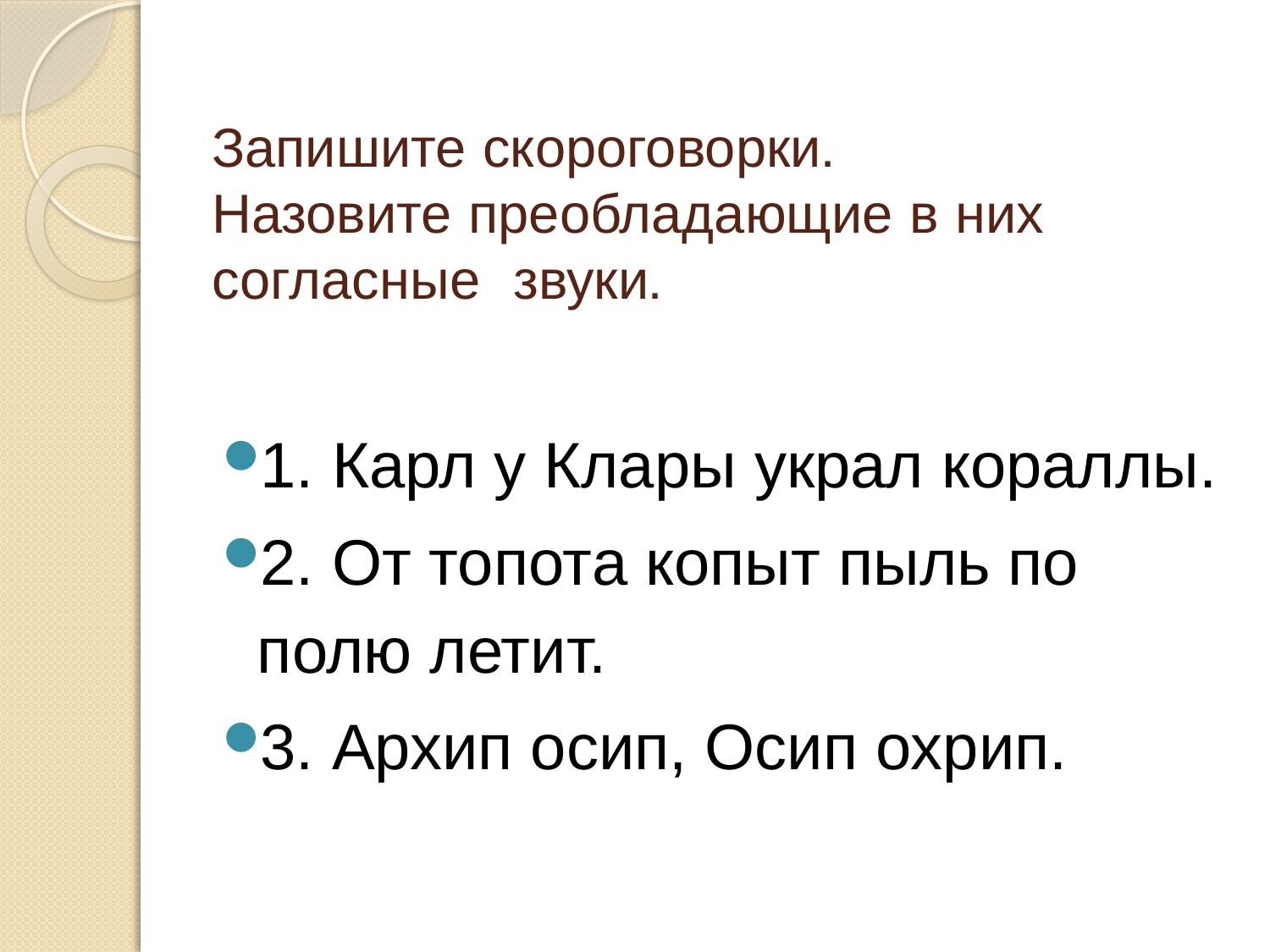

# Запишите скороговорки. Назовите преобладающие в них согласные  звуки.
1. Карл у Клары украл кораллы.
2. От топота копыт пыль по полю летит.
3. Архип осип, Осип охрип.